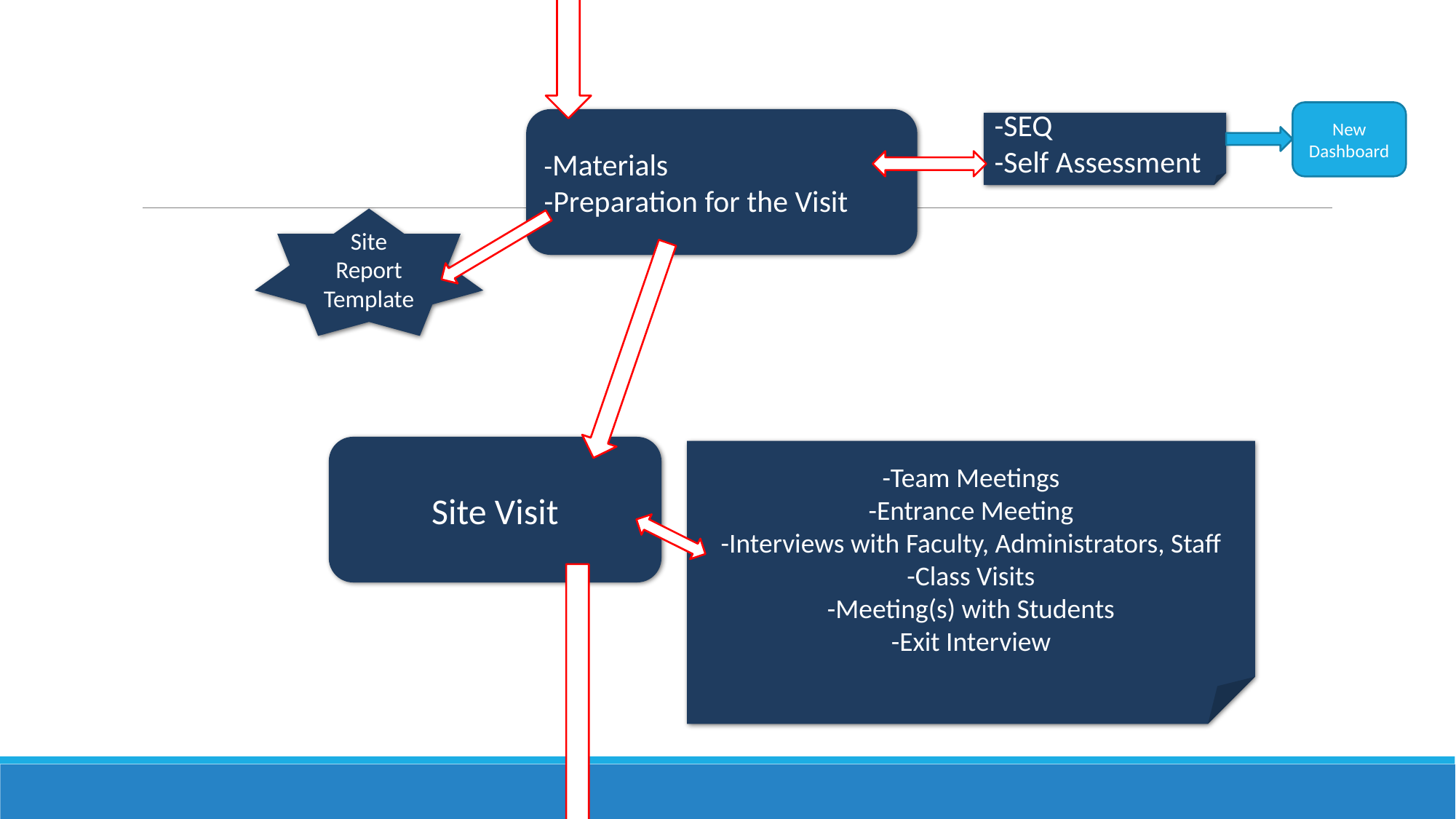

New
Dashboard
-Materials
-Preparation for the Visit
-SEQ
-Self Assessment

Site Report Template

Site Visit
-Team Meetings
-Entrance Meeting
-Interviews with Faculty, Administrators, Staff
-Class Visits
-Meeting(s) with Students
-Exit Interview